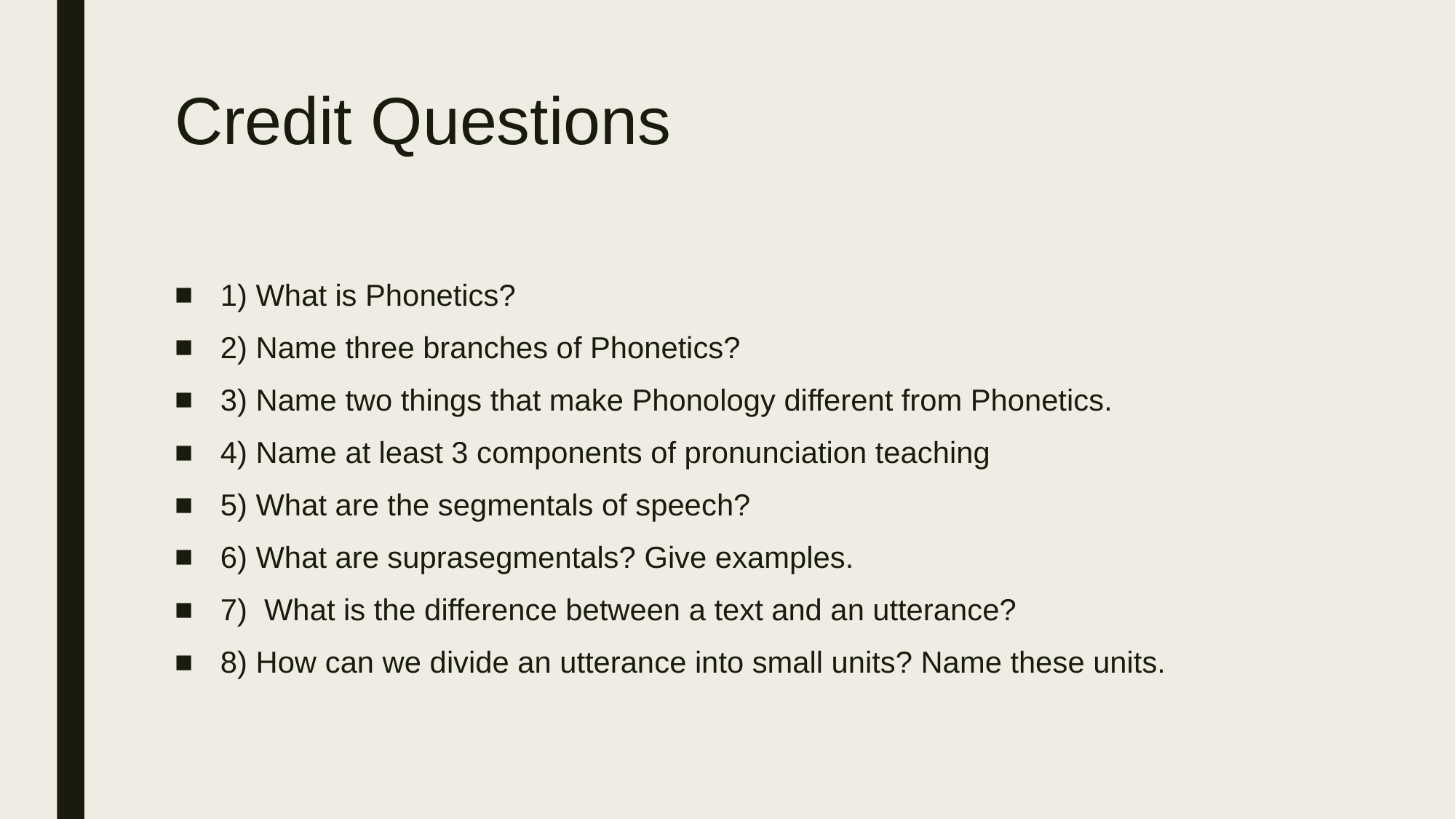

# Credit Questions
1) What is Phonetics?
2) Name three branches of Phonetics?
3) Name two things that make Phonology different from Phonetics.
4) Name at least 3 components of pronunciation teaching
5) What are the segmentals of speech?
6) What are suprasegmentals? Give examples.
7)  What is the difference between a text and an utterance?
8) How can we divide an utterance into small units? Name these units.